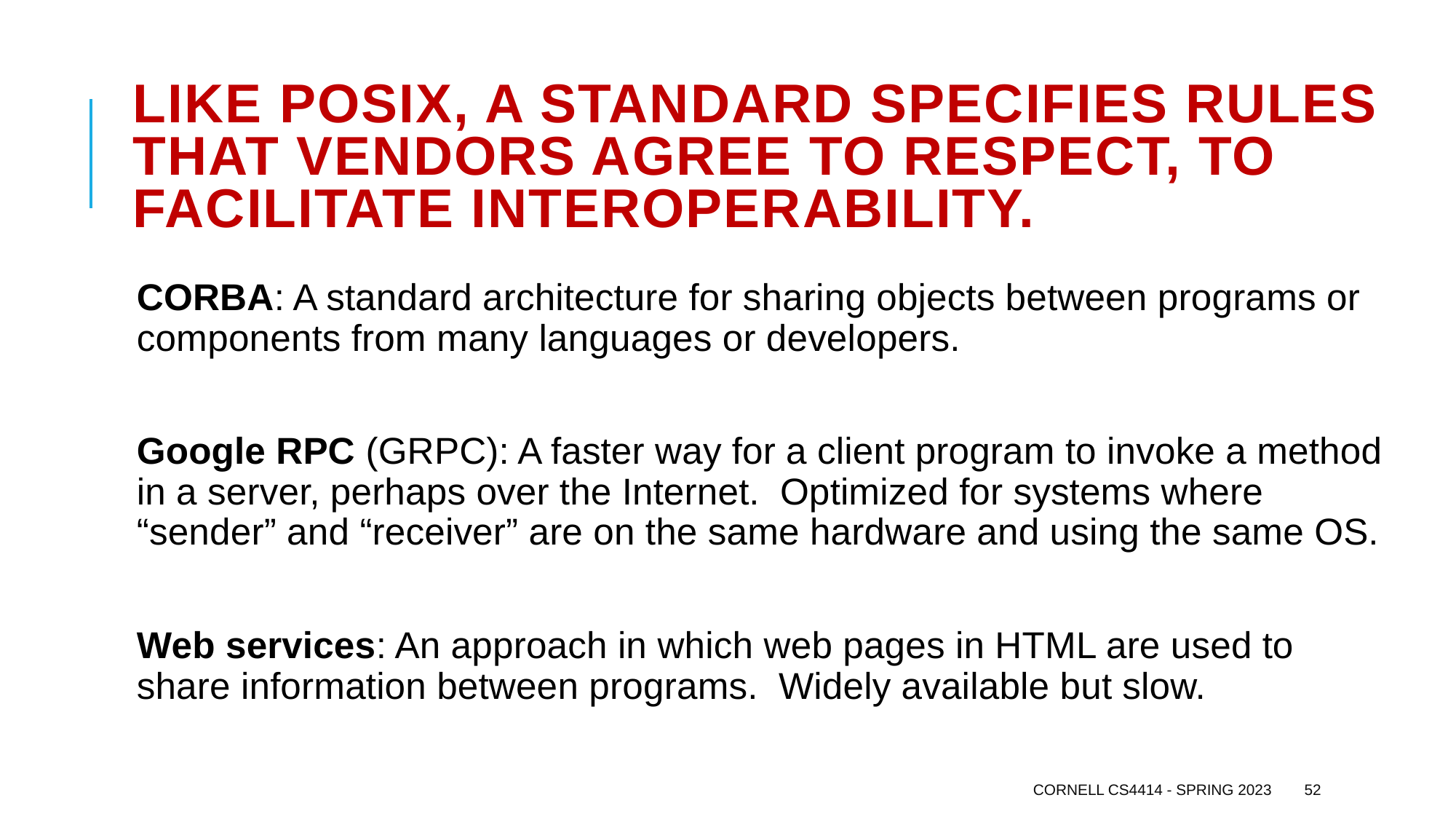

# Like POSIX, a standard specifies rules that vendors agree to respect, to facilitate interoperability.
CORBA: A standard architecture for sharing objects between programs or components from many languages or developers.

Google RPC (GRPC): A faster way for a client program to invoke a method in a server, perhaps over the Internet.  Optimized for systems where “sender” and “receiver” are on the same hardware and using the same OS.

Web services: An approach in which web pages in HTML are used to share information between programs.  Widely available but slow.
Cornell CS4414 - Spring 2023
52